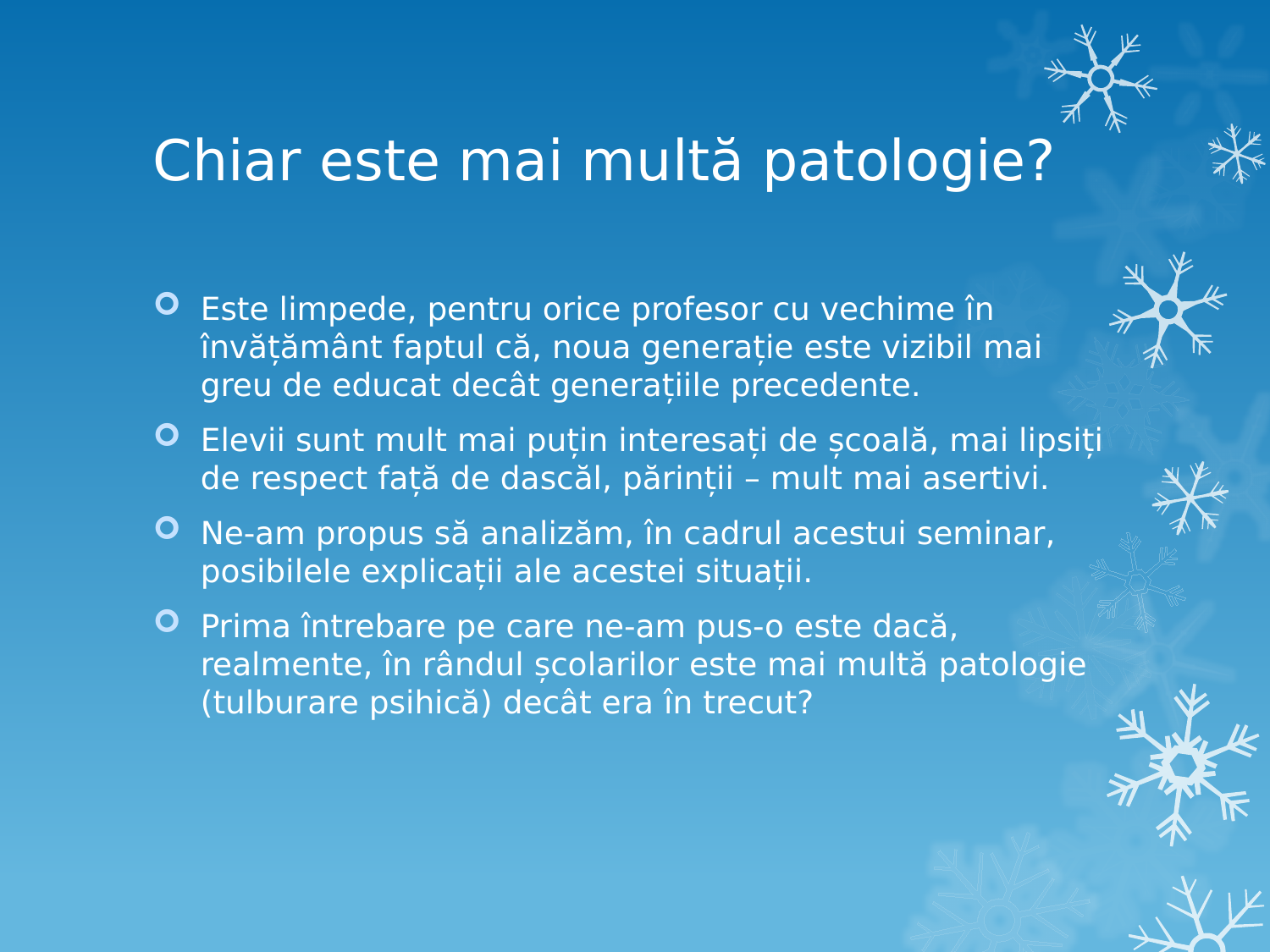

# Chiar este mai multă patologie?
Este limpede, pentru orice profesor cu vechime în învățământ faptul că, noua generație este vizibil mai greu de educat decât generațiile precedente.
Elevii sunt mult mai puțin interesați de școală, mai lipsiți de respect față de dascăl, părinții – mult mai asertivi.
Ne-am propus să analizăm, în cadrul acestui seminar, posibilele explicații ale acestei situații.
Prima întrebare pe care ne-am pus-o este dacă, realmente, în rândul școlarilor este mai multă patologie (tulburare psihică) decât era în trecut?